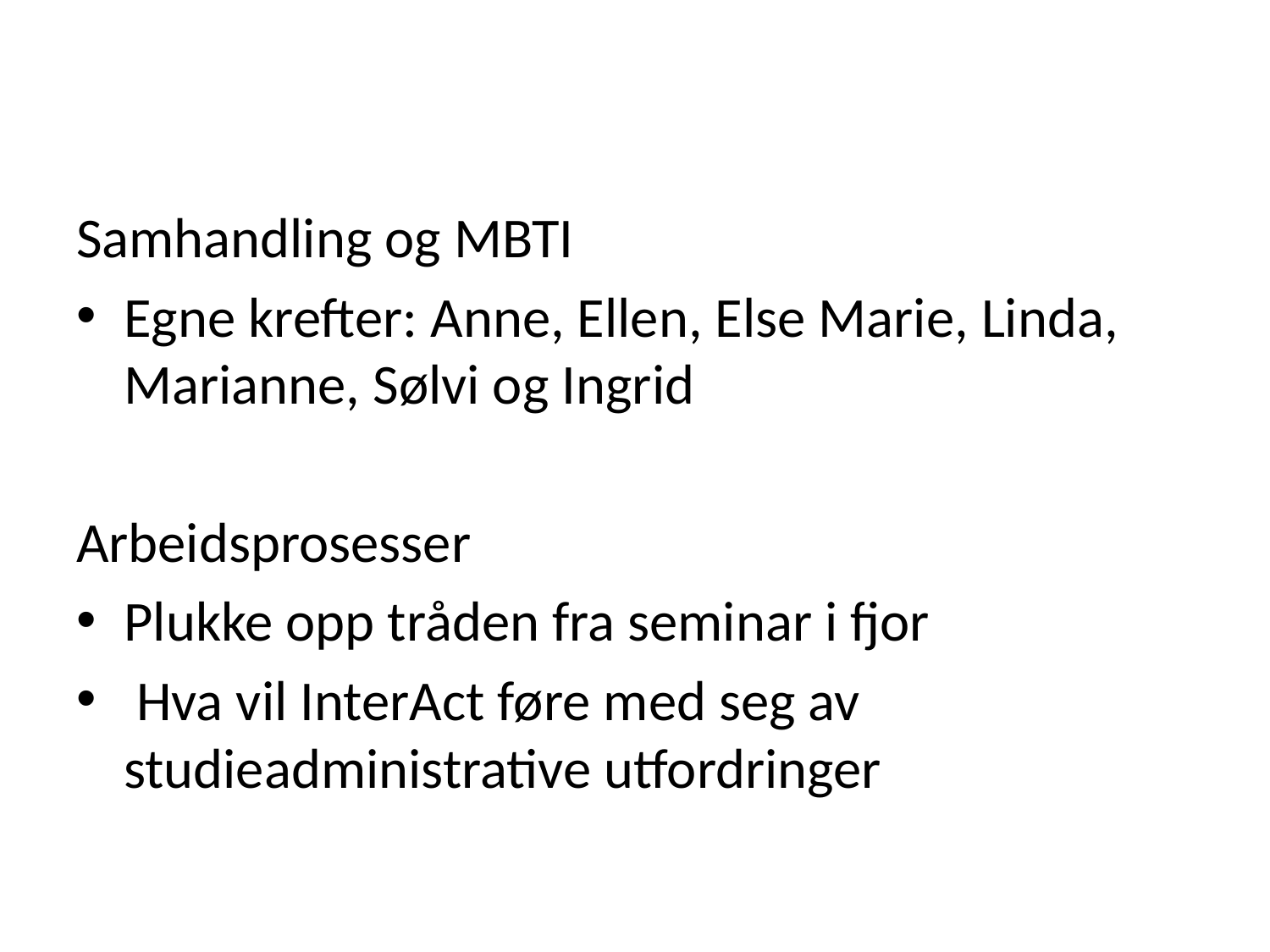

Samhandling og MBTI
Egne krefter: Anne, Ellen, Else Marie, Linda, Marianne, Sølvi og Ingrid

Arbeidsprosesser
Plukke opp tråden fra seminar i fjor
 Hva vil InterAct føre med seg av studieadministrative utfordringer